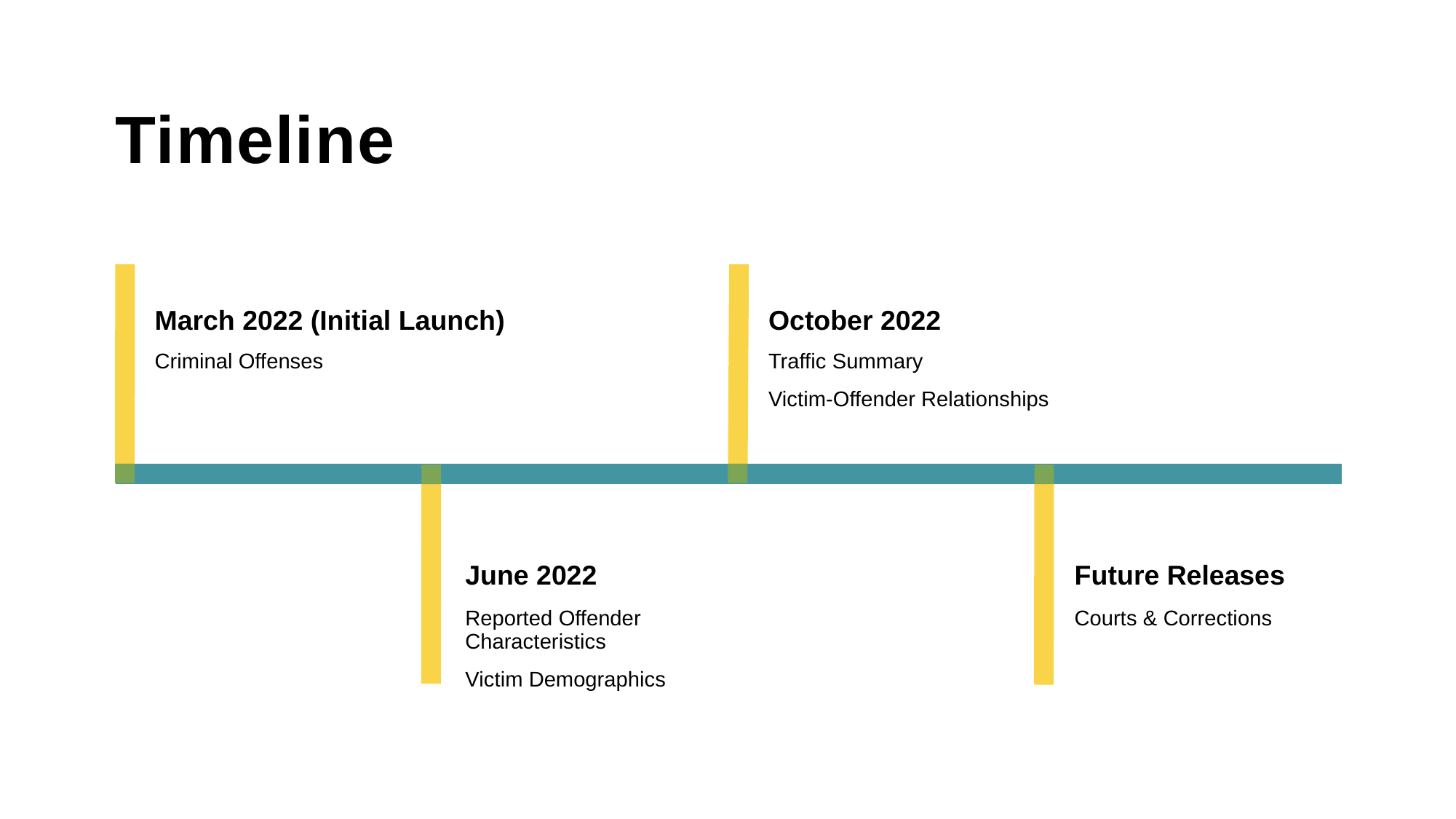

# Timeline
March 2022 (Initial Launch)
October 2022

Criminal Offenses
Traffic Summary
Victim-Offender Relationships

June 2022
Future Releases
Reported Offender Characteristics
Victim Demographics

Courts & Corrections